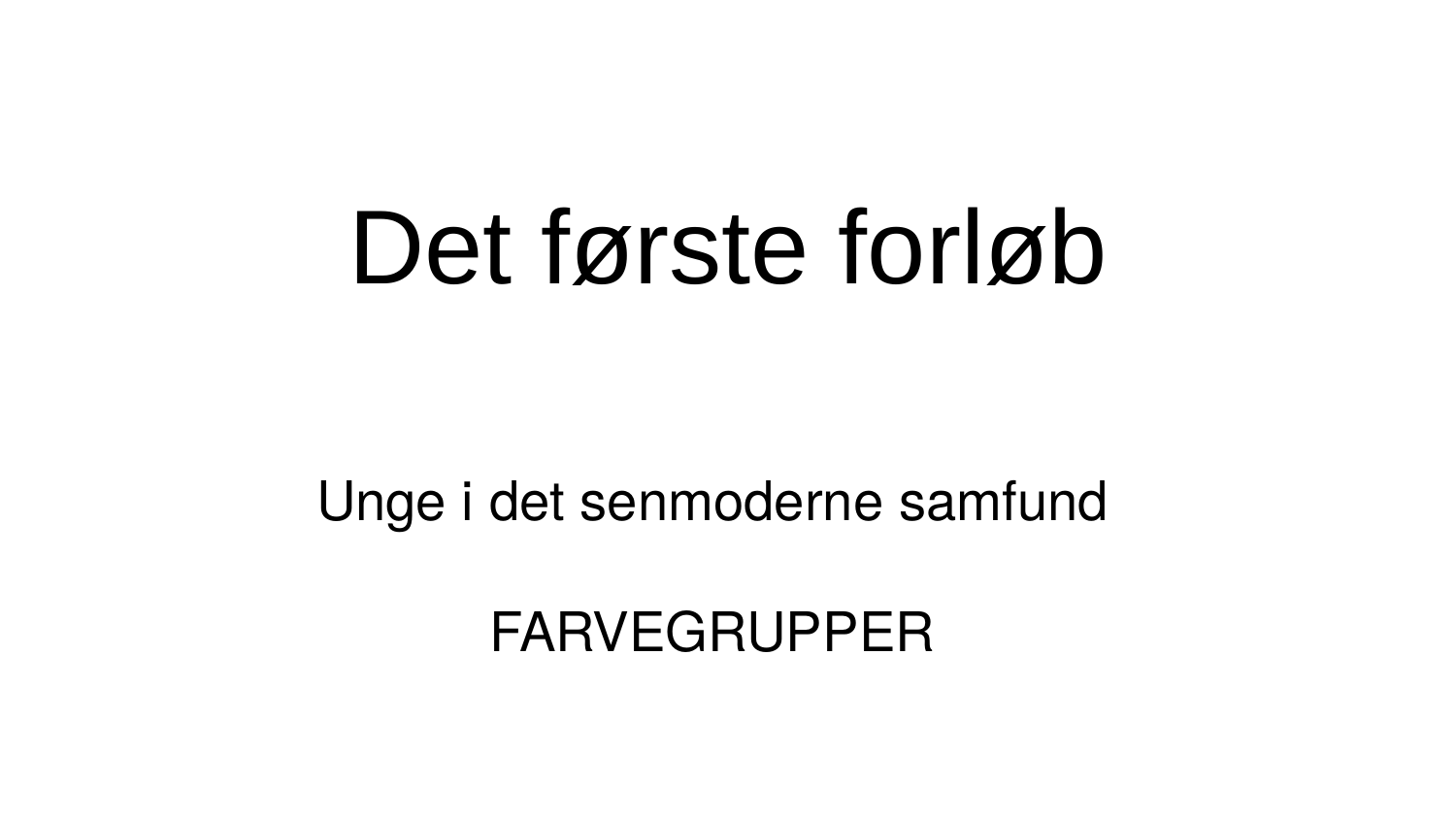

# Det første forløb

Unge i det senmoderne samfund

FARVEGRUPPER